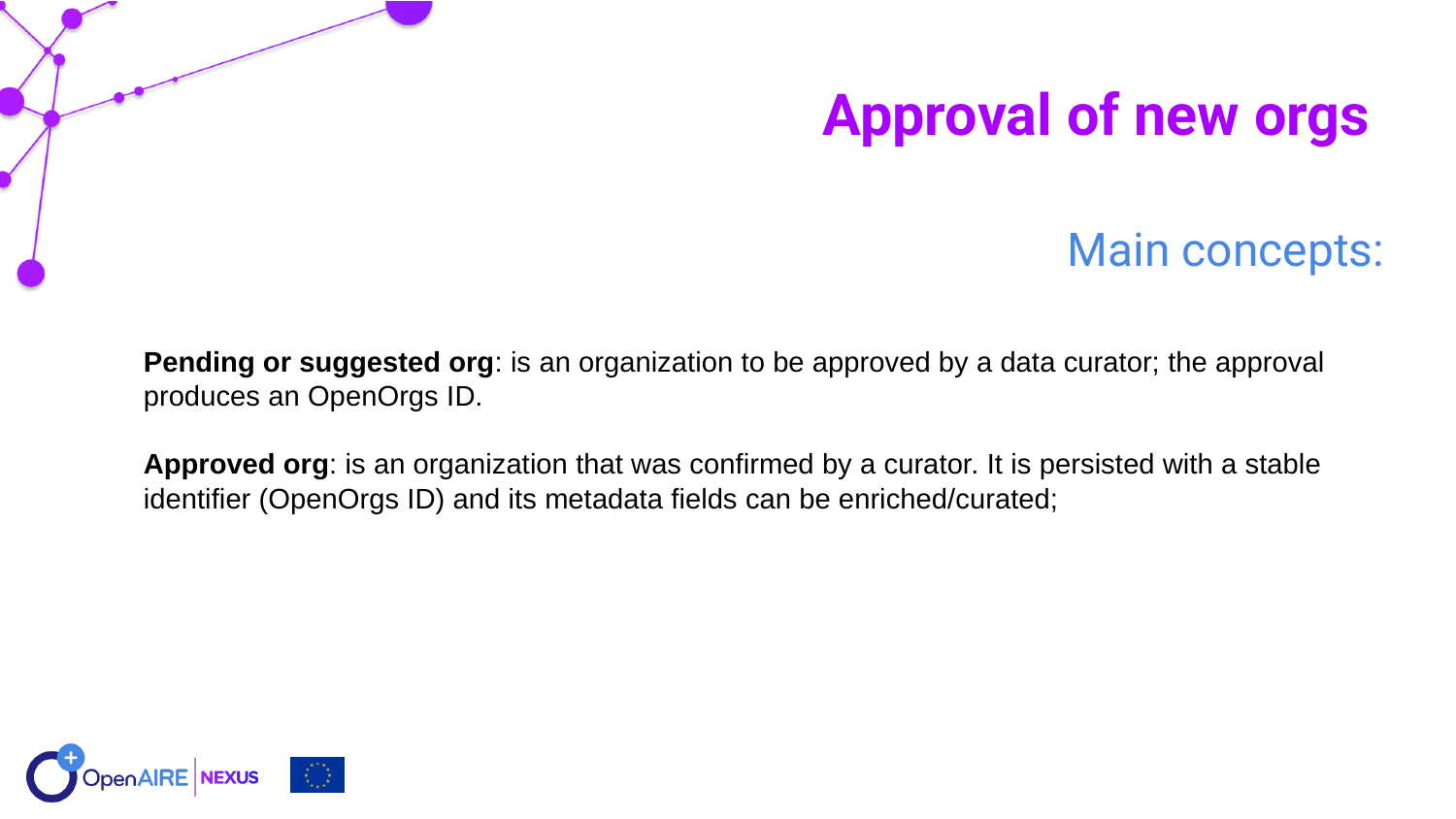

Approval of new orgs

Main concepts:

Pending or suggested org: is an organization to be approved by a data curator; the approval produces an OpenOrgs ID.

Approved org: is an organization that was confirmed by a curator. It is persisted with a stable identifier (OpenOrgs ID) and its metadata fields can be enriched/curated;